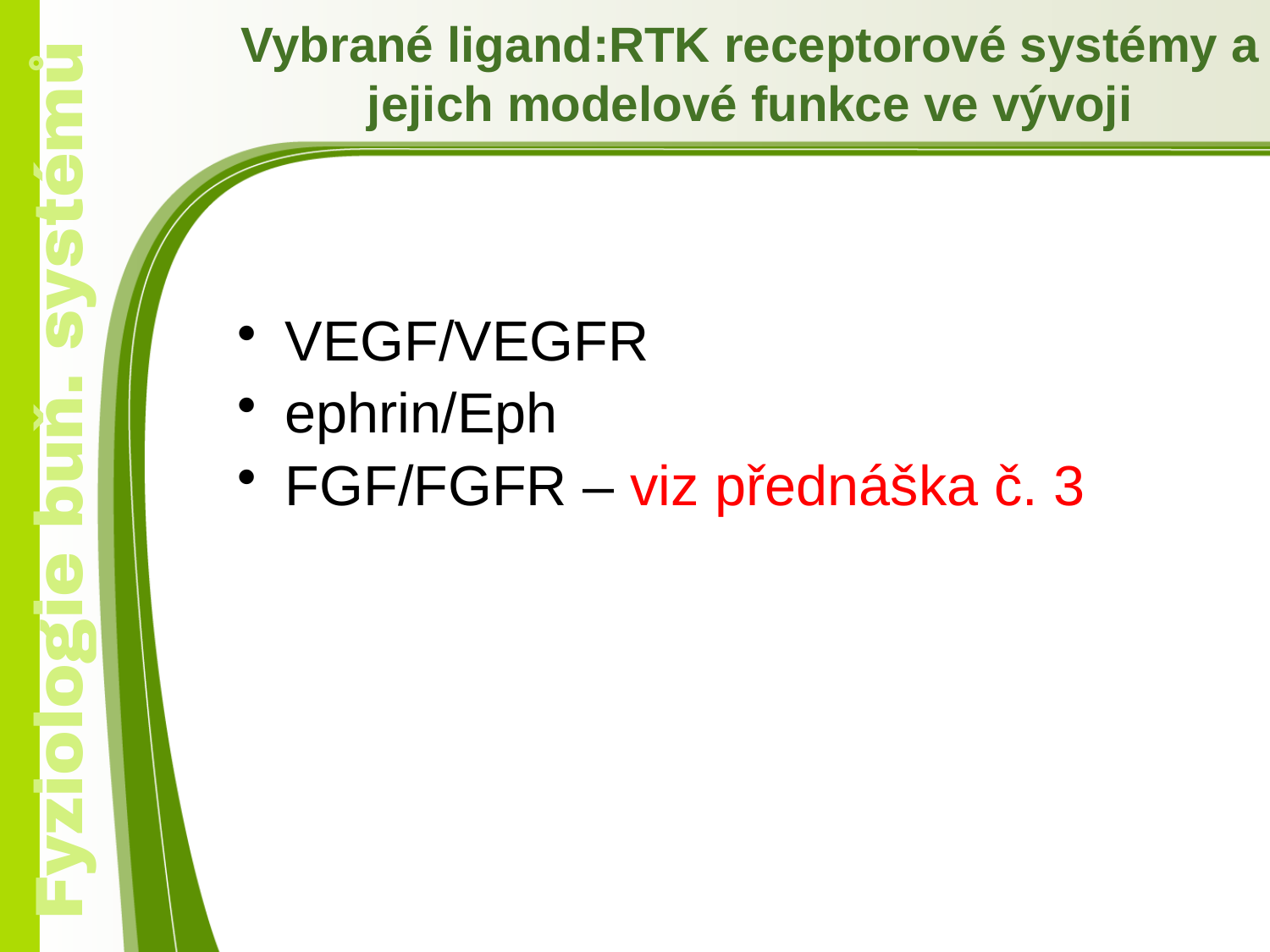

Vybrané ligand:RTK receptorové systémy a jejich modelové funkce ve vývoji
VEGF/VEGFR
ephrin/Eph
FGF/FGFR – viz přednáška č. 3